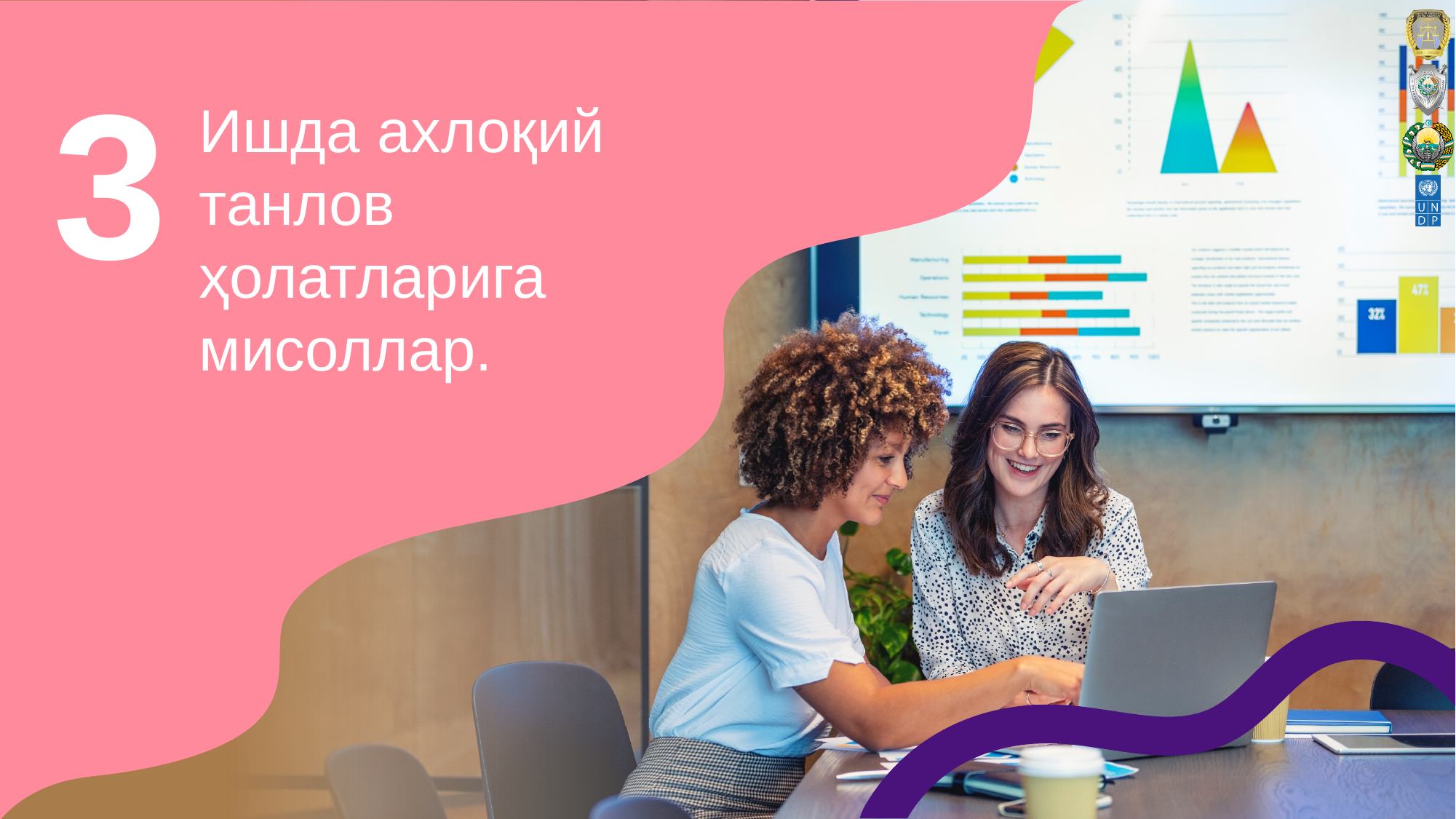

# 3
Ишда аxлоқий танлов ҳолатларига мисоллар.